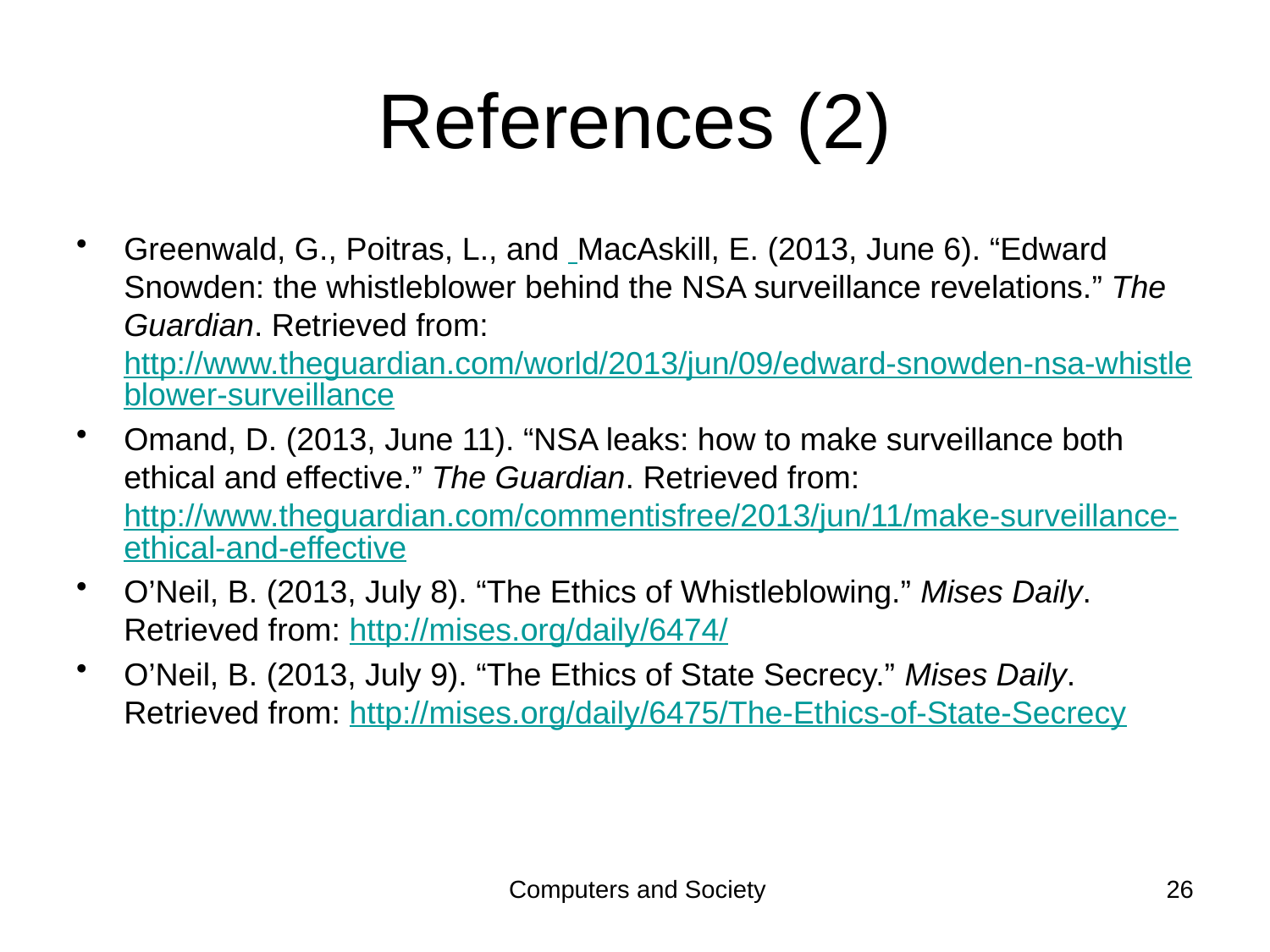

# References (2)
Greenwald, G., Poitras, L., and  MacAskill, E. (2013, June 6). “Edward Snowden: the whistleblower behind the NSA surveillance revelations.” The Guardian. Retrieved from: http://www.theguardian.com/world/2013/jun/09/edward-snowden-nsa-whistleblower-surveillance
Omand, D. (2013, June 11). “NSA leaks: how to make surveillance both ethical and effective.” The Guardian. Retrieved from: http://www.theguardian.com/commentisfree/2013/jun/11/make-surveillance-ethical-and-effective
O’Neil, B. (2013, July 8). “The Ethics of Whistleblowing.” Mises Daily. Retrieved from: http://mises.org/daily/6474/
O’Neil, B. (2013, July 9). “The Ethics of State Secrecy.” Mises Daily. Retrieved from: http://mises.org/daily/6475/The-Ethics-of-State-Secrecy
Computers and Society
26